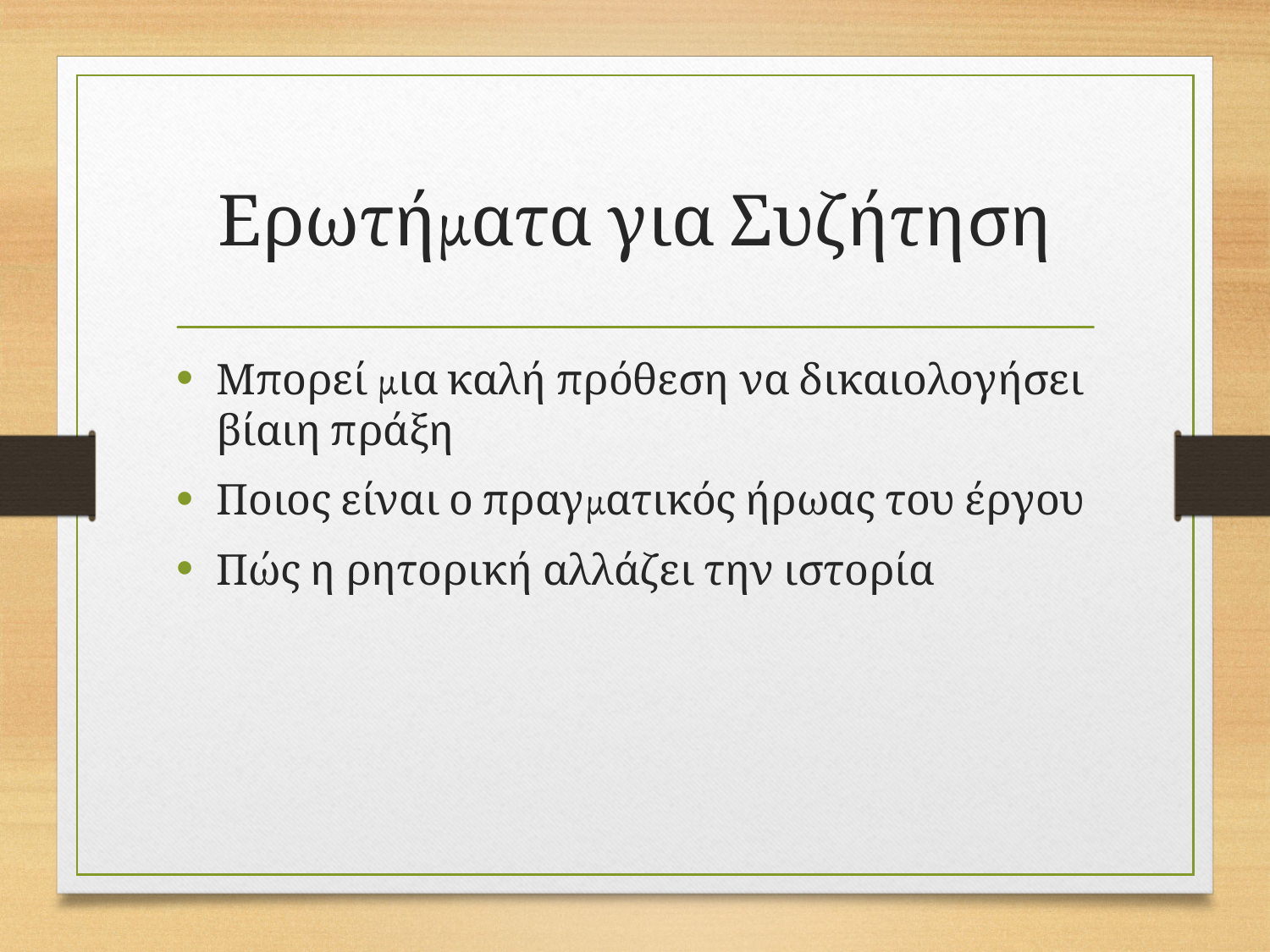

# Ερωτήματα για Συζήτηση
Μπορεί μια καλή πρόθεση να δικαιολογήσει βίαιη πράξη
Ποιος είναι ο πραγματικός ήρωας του έργου
Πώς η ρητορική αλλάζει την ιστορία